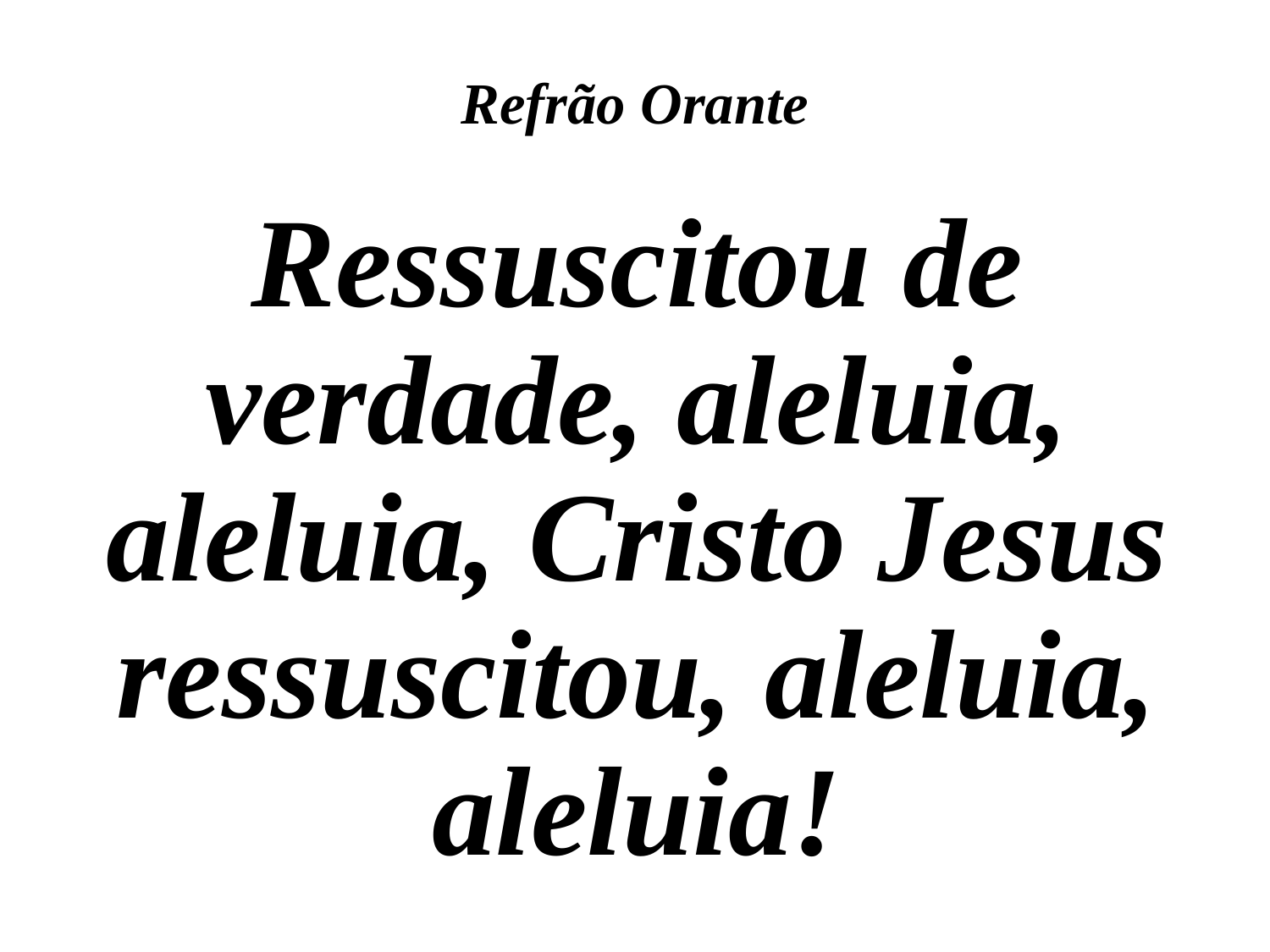

# Refrão Orante
Ressuscitou de verdade, aleluia, aleluia, Cristo Jesus ressuscitou, aleluia, aleluia!